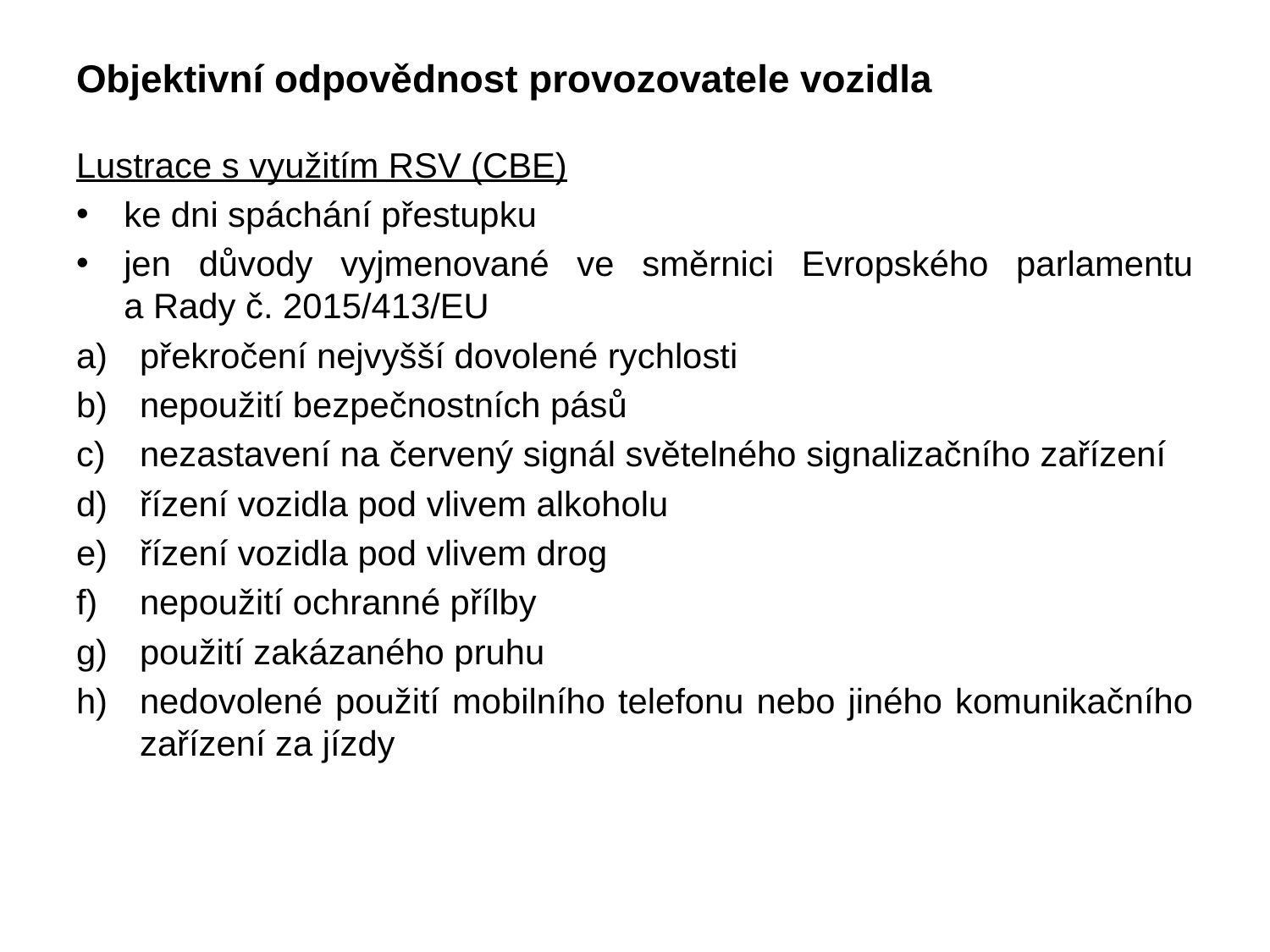

# Objektivní odpovědnost provozovatele vozidla
Lustrace s využitím RSV (CBE)
ke dni spáchání přestupku
jen důvody vyjmenované ve směrnici Evropského parlamentu
a Rady č. 2015/413/EU
překročení nejvyšší dovolené rychlosti
nepoužití bezpečnostních pásů
nezastavení na červený signál světelného signalizačního zařízení
řízení vozidla pod vlivem alkoholu
řízení vozidla pod vlivem drog
nepoužití ochranné přílby
použití zakázaného pruhu
nedovolené použití mobilního telefonu nebo jiného komunikačního zařízení za jízdy